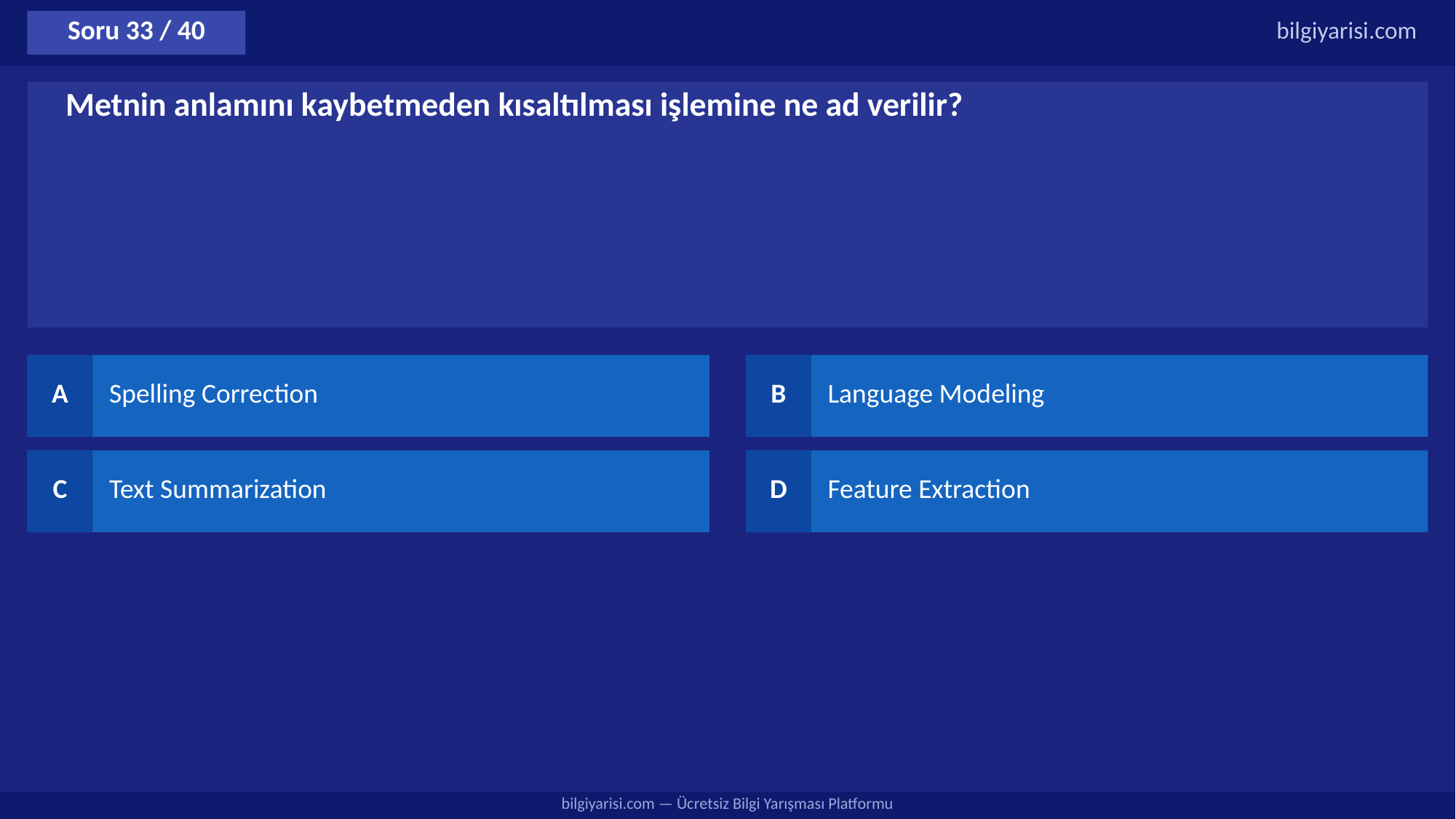

Soru 33 / 40
bilgiyarisi.com

Metnin anlamını kaybetmeden kısaltılması işlemine ne ad verilir?

A
Spelling Correction

B
Language Modeling

C
Text Summarization

D
Feature Extraction
bilgiyarisi.com — Ücretsiz Bilgi Yarışması Platformu